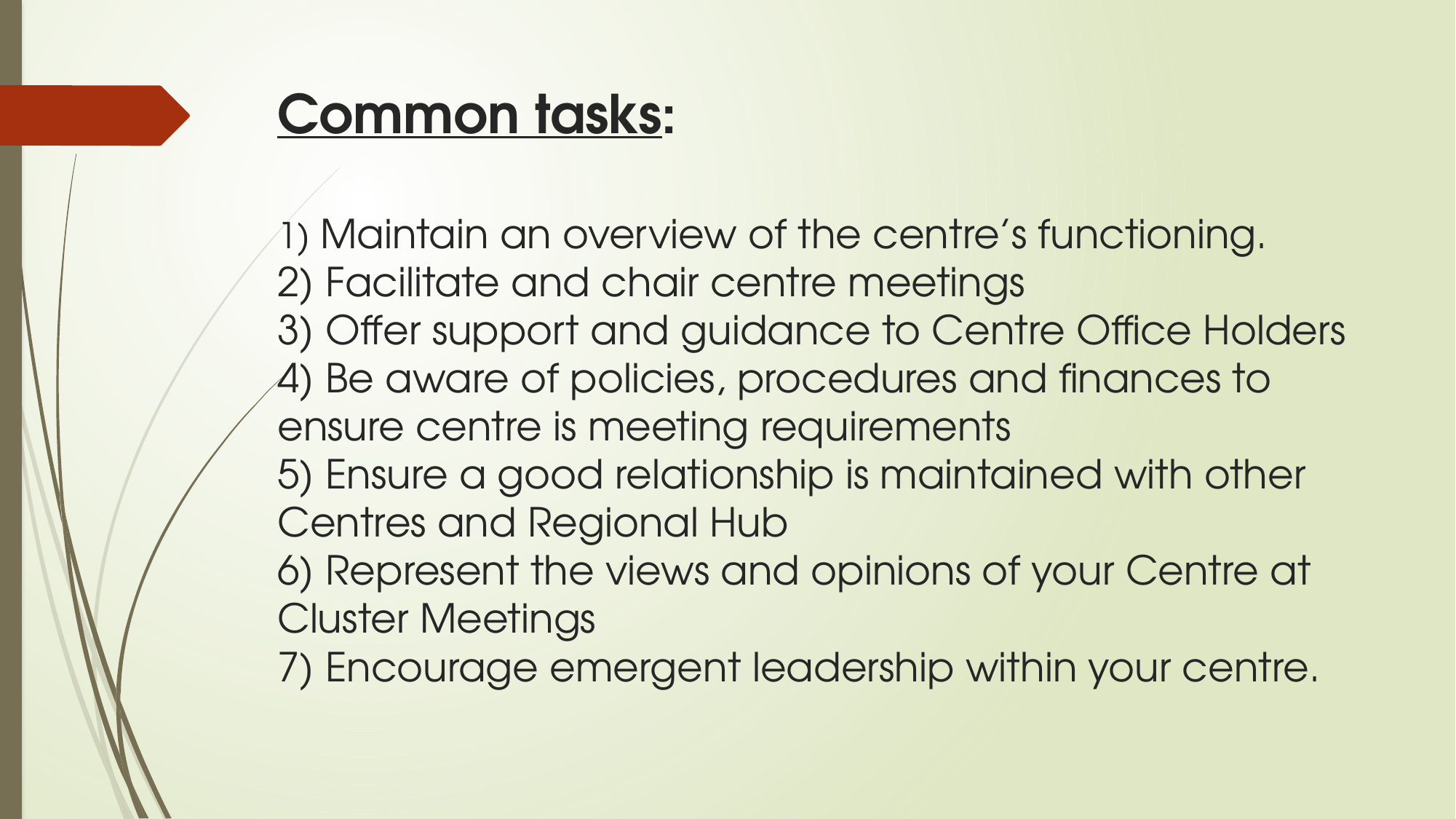

# Common tasks: 1) Maintain an overview of the centre’s functioning. 2) Facilitate and chair centre meetings 3) Offer support and guidance to Centre Office Holders 4) Be aware of policies, procedures and finances to ensure centre is meeting requirements 5) Ensure a good relationship is maintained with other Centres and Regional Hub 6) Represent the views and opinions of your Centre at Cluster Meetings 7) Encourage emergent leadership within your centre.